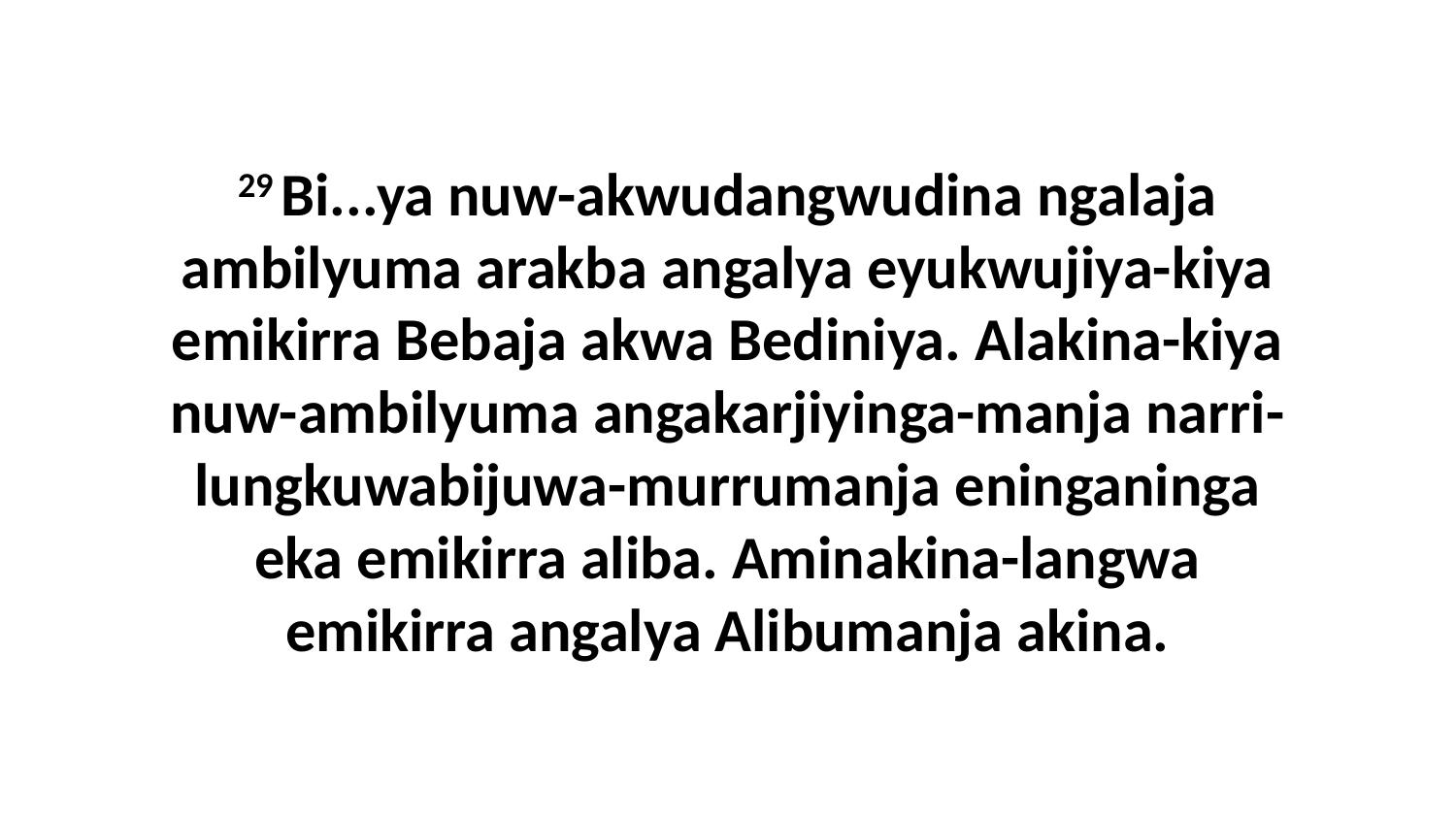

29 Bi...ya nuw-akwudangwudina ngalaja ambilyuma arakba angalya eyukwujiya-kiya emikirra Bebaja akwa Bediniya. Alakina-kiya nuw-ambilyuma angakarjiyinga-manja narri-lungkuwabijuwa-murrumanja eninganinga eka emikirra aliba. Aminakina-langwa emikirra angalya Alibumanja akina.